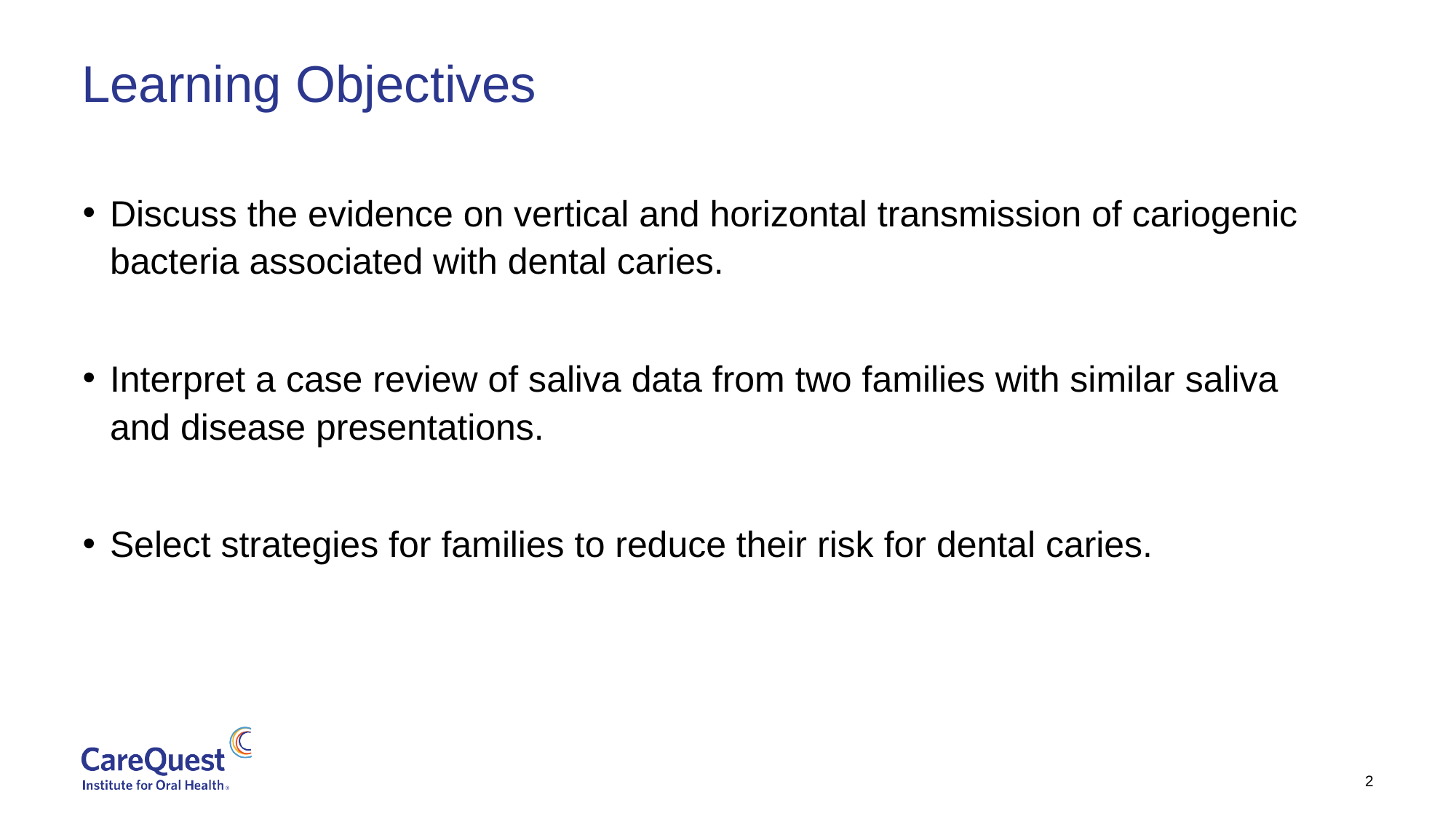

# Learning Objectives
Discuss the evidence on vertical and horizontal transmission of cariogenic bacteria associated with dental caries.

Interpret a case review of saliva data from two families with similar saliva and disease presentations.

Select strategies for families to reduce their risk for dental caries.